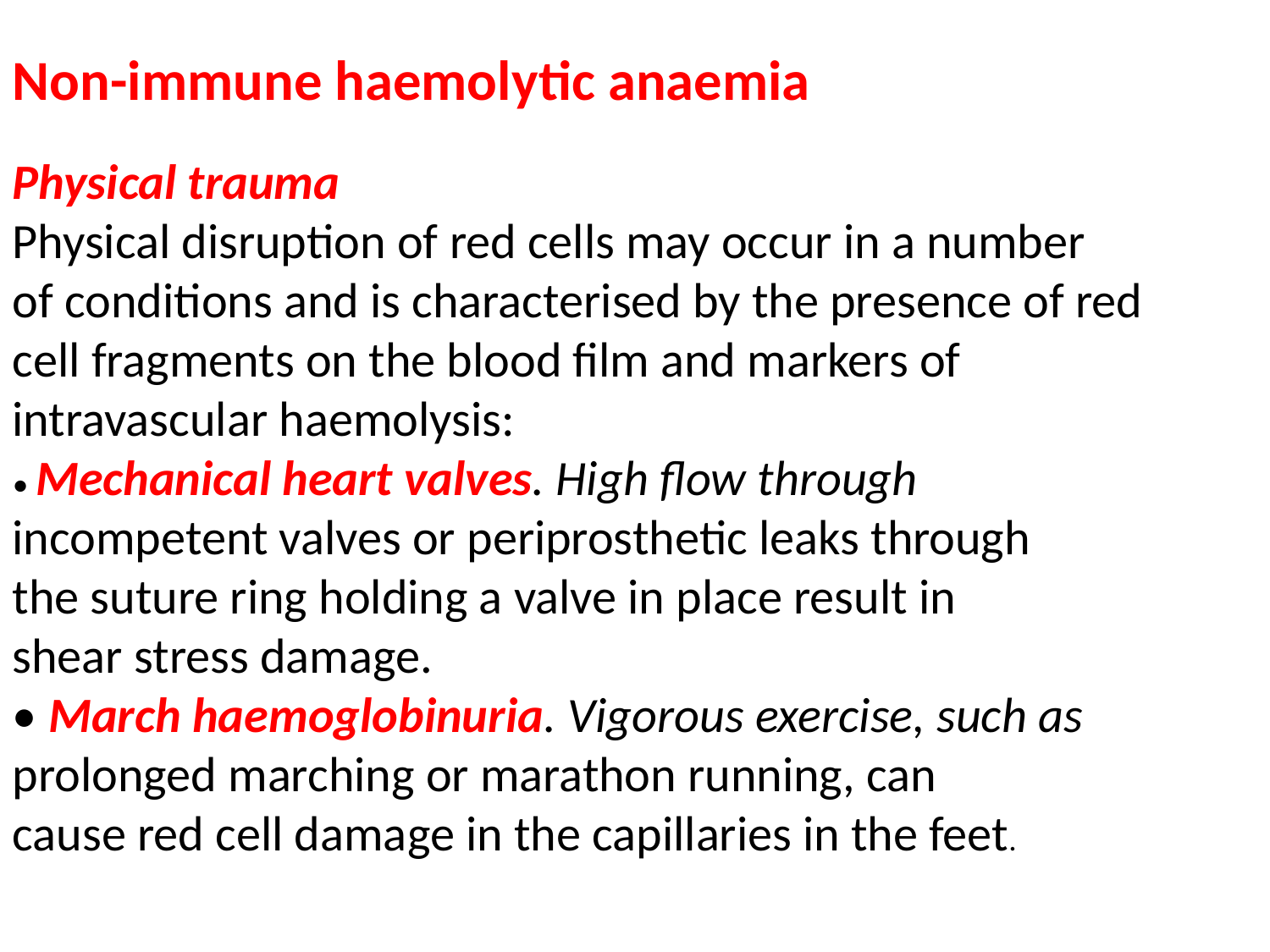

Non-immune haemolytic anaemia

Physical trauma
Physical disruption of red cells may occur in a number
of conditions and is characterised by the presence of red
cell fragments on the blood film and markers of intravascular haemolysis:
• Mechanical heart valves. High flow through
incompetent valves or periprosthetic leaks through
the suture ring holding a valve in place result in
shear stress damage.
• March haemoglobinuria. Vigorous exercise, such as
prolonged marching or marathon running, can
cause red cell damage in the capillaries in the feet.